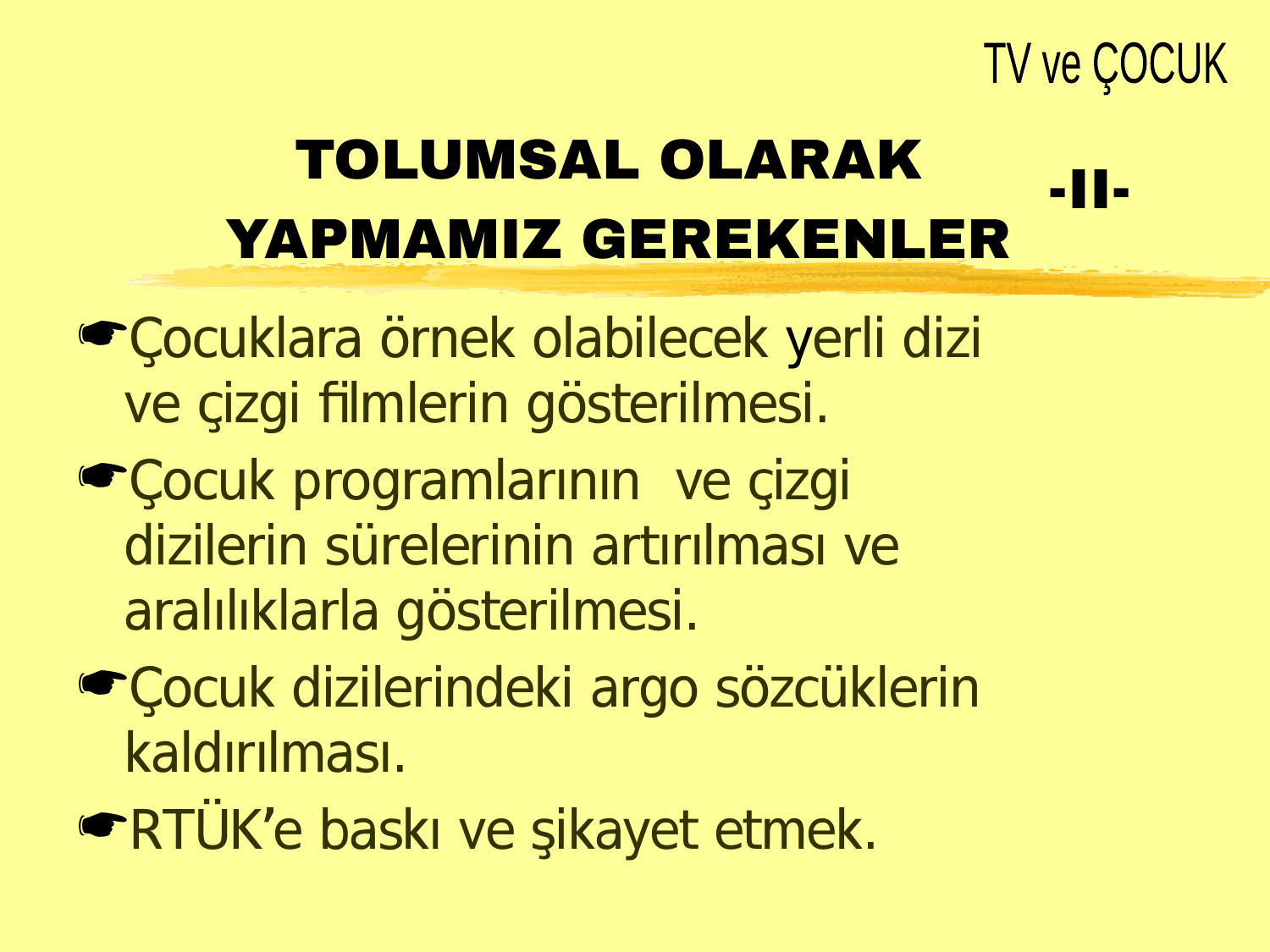

TV ve ÇOCUK
#
TOLUMSAL OLARAK
 YAPMAMIZ GEREKENLER
-II-
Çocuklara örnek olabilecek yerli dizi ve çizgi filmlerin gösterilmesi.
Çocuk programlarının  ve çizgi dizilerin sürelerinin artırılması ve aralılıklarla gösterilmesi.
Çocuk dizilerindeki argo sözcüklerin kaldırılması.
RTÜK’e baskı ve şikayet etmek.